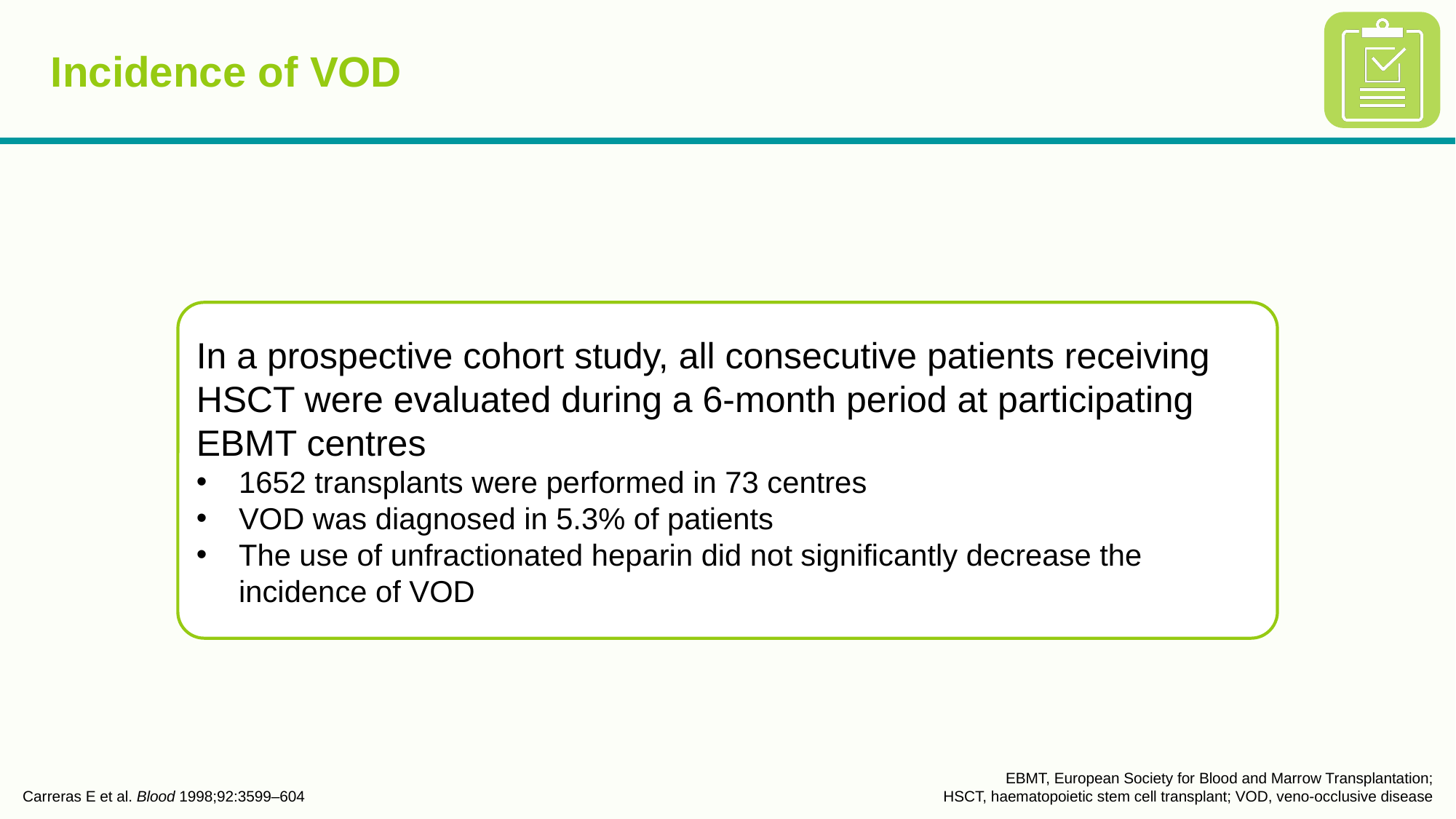

# Incidence of VOD
In a prospective cohort study, all consecutive patients receiving HSCT were evaluated during a 6-month period at participating EBMT centres
1652 transplants were performed in 73 centres
VOD was diagnosed in 5.3% of patients
The use of unfractionated heparin did not significantly decrease the incidence of VOD
Carreras E et al. Blood 1998;92:3599–604
EBMT, European Society for Blood and Marrow Transplantation;
HSCT, haematopoietic stem cell transplant; VOD, veno-occlusive disease